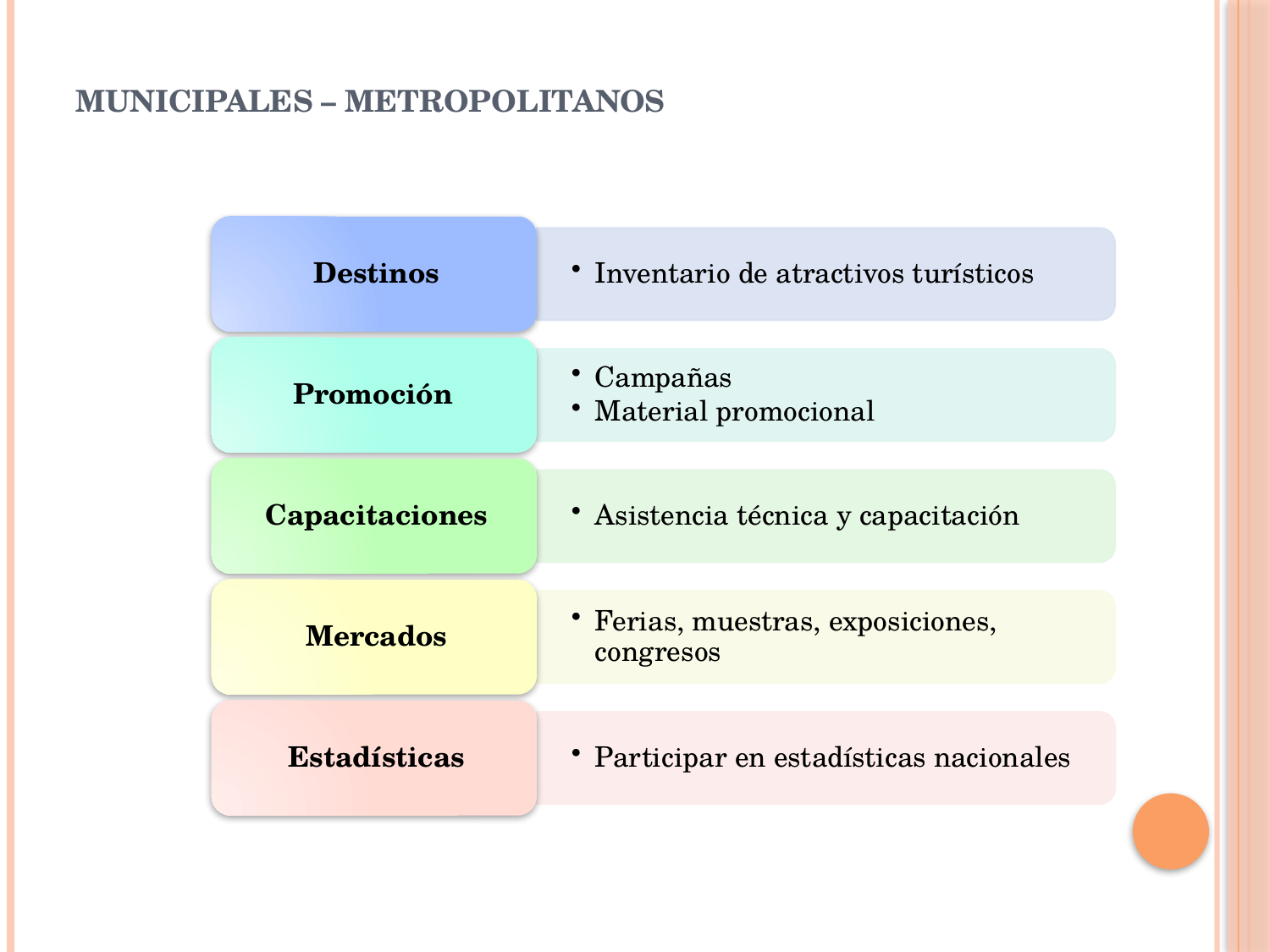

# Municipales – Metropolitanos
Inventario de atractivos turísticos
Destinos
Campañas
Material promocional
Promoción
Asistencia técnica y capacitación
Capacitaciones
Ferias, muestras, exposiciones, congresos
Mercados
Participar en estadísticas nacionales
Estadísticas